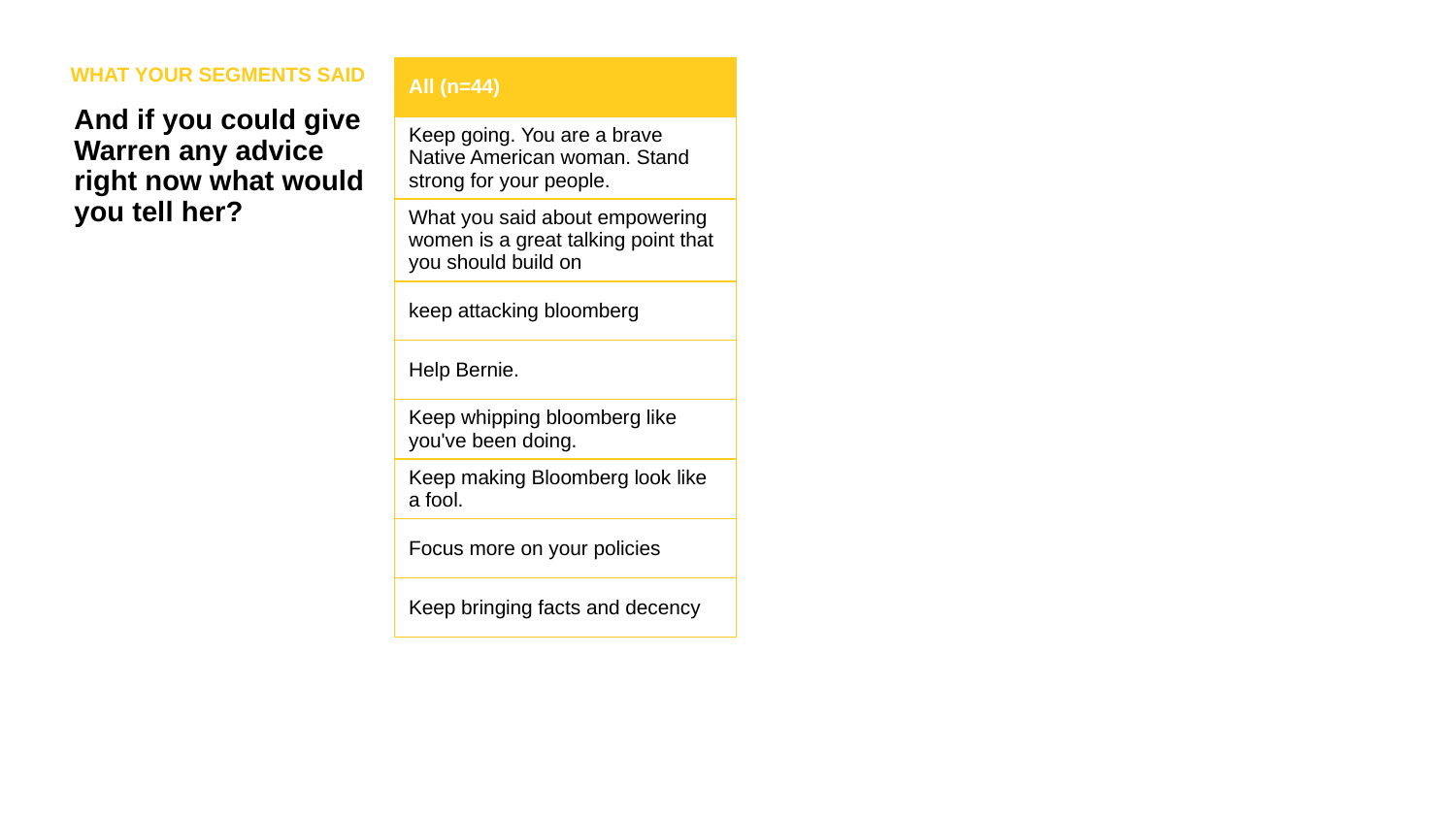

WHAT YOUR SEGMENTS SAID
| All (n=44) |
| --- |
| Keep going. You are a brave Native American woman. Stand strong for your people. |
| What you said about empowering women is a great talking point that you should build on |
| keep attacking bloomberg |
| Help Bernie. |
| Keep whipping bloomberg like you've been doing. |
| Keep making Bloomberg look like a fool. |
| Focus more on your policies |
| Keep bringing facts and decency |
And if you could give Warren any advice right now what would you tell her?